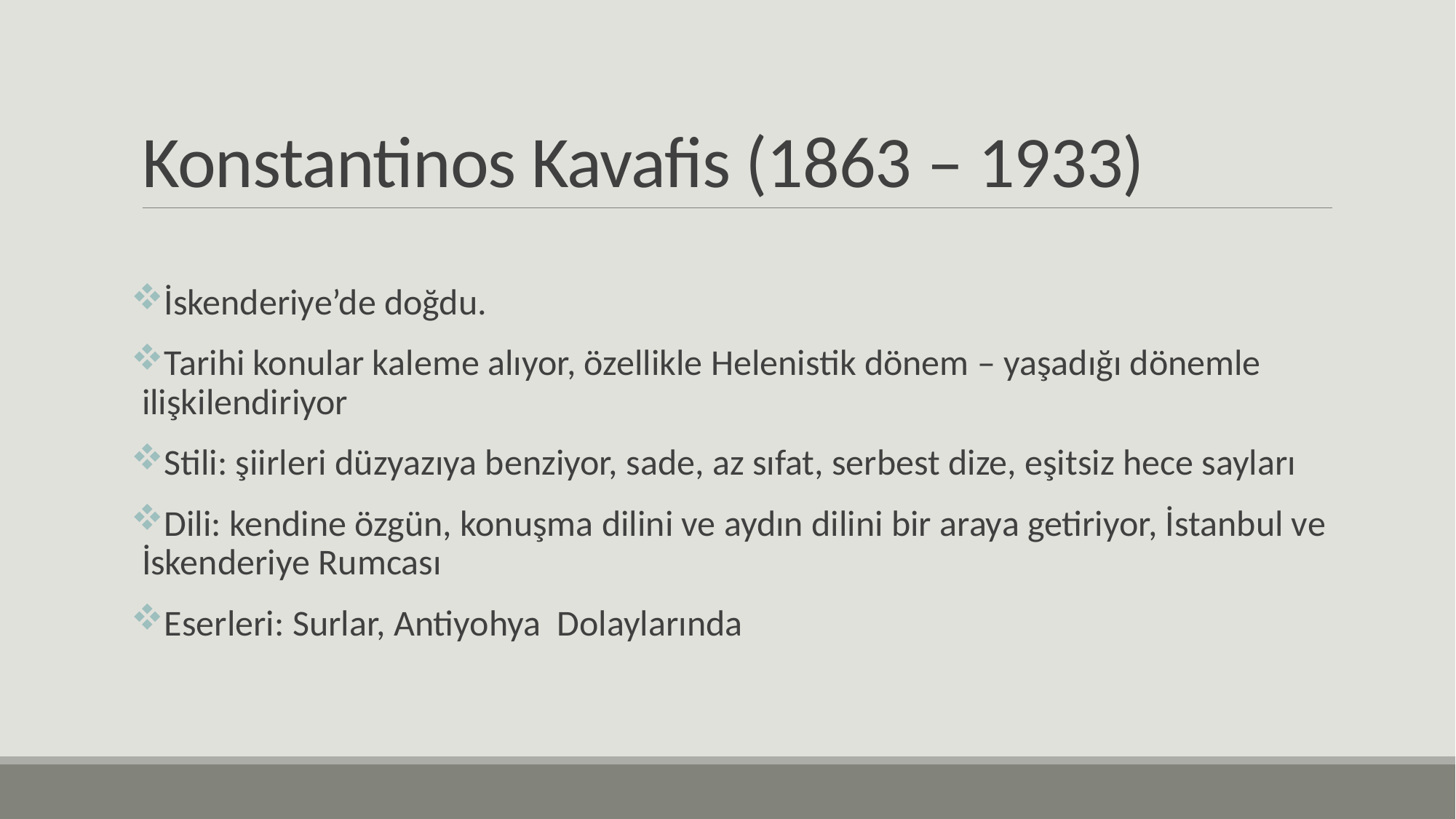

# Konstantinos Kavafis (1863 – 1933)

İskenderiye’de doğdu.
Tarihi konular kaleme alıyor, özellikle Helenistik dönem – yaşadığı dönemle ilişkilendiriyor
Stili: şiirleri düzyazıya benziyor, sade, az sıfat, serbest dize, eşitsiz hece sayları
Dili: kendine özgün, konuşma dilini ve aydın dilini bir araya getiriyor, İstanbul ve İskenderiye Rumcası
Eserleri: Surlar, Antiyohya  Dolaylarında